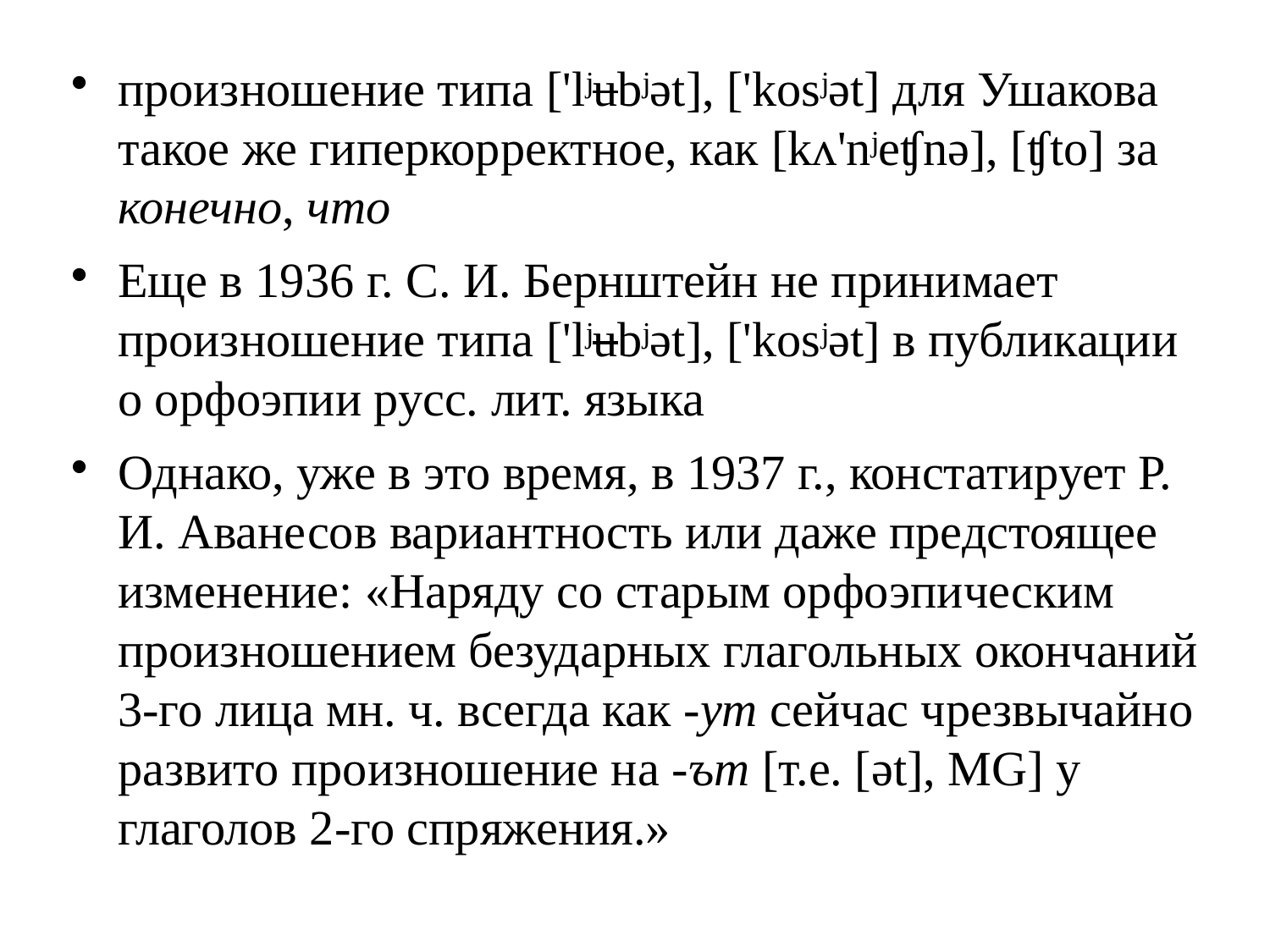

# произношение типа ['lʲubʲət], ['kosʲət] для Ушакова такое же гиперкорректное, как [kʌ'nʲeʧnə], [ʧto] за конечно, что
Еще в 1936 г. С. И. Бернштейн не принимает произношение типа ['lʲubʲət], ['kosʲət] в публикации о орфоэпии русс. лит. языка
Однако, уже в это время, в 1937 г., констатирует Р. И. Аванесов вариантность или даже предстоящее изменение: «Наряду со старым орфоэпическим произношением безударных глагольных окончаний 3-го лица мн. ч. всегда как -ут сейчас чрезвычайно развито произношение на -ът [т.е. [ət], MG] у глаголов 2-го спряжения.»